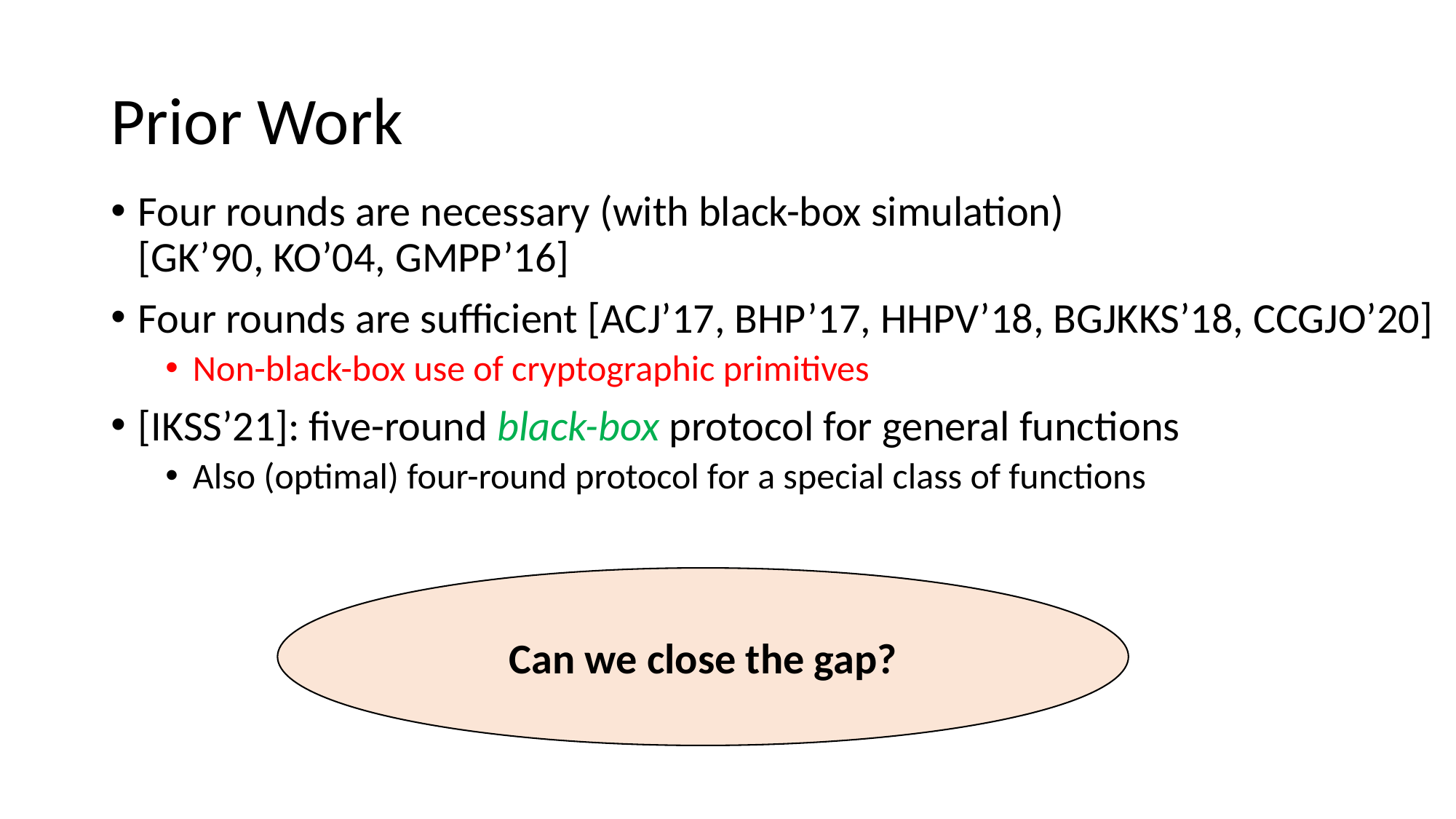

# Prior Work
Four rounds are necessary (with black-box simulation)
[GK’90, KO’04, GMPP’16]
Four rounds are sufficient [ACJ’17, BHP’17, HHPV’18, BGJKKS’18, CCGJO’20]
Non-black-box use of cryptographic primitives
[IKSS’21]: five-round black-box protocol for general functions
Also (optimal) four-round protocol for a special class of functions
Can we close the gap?